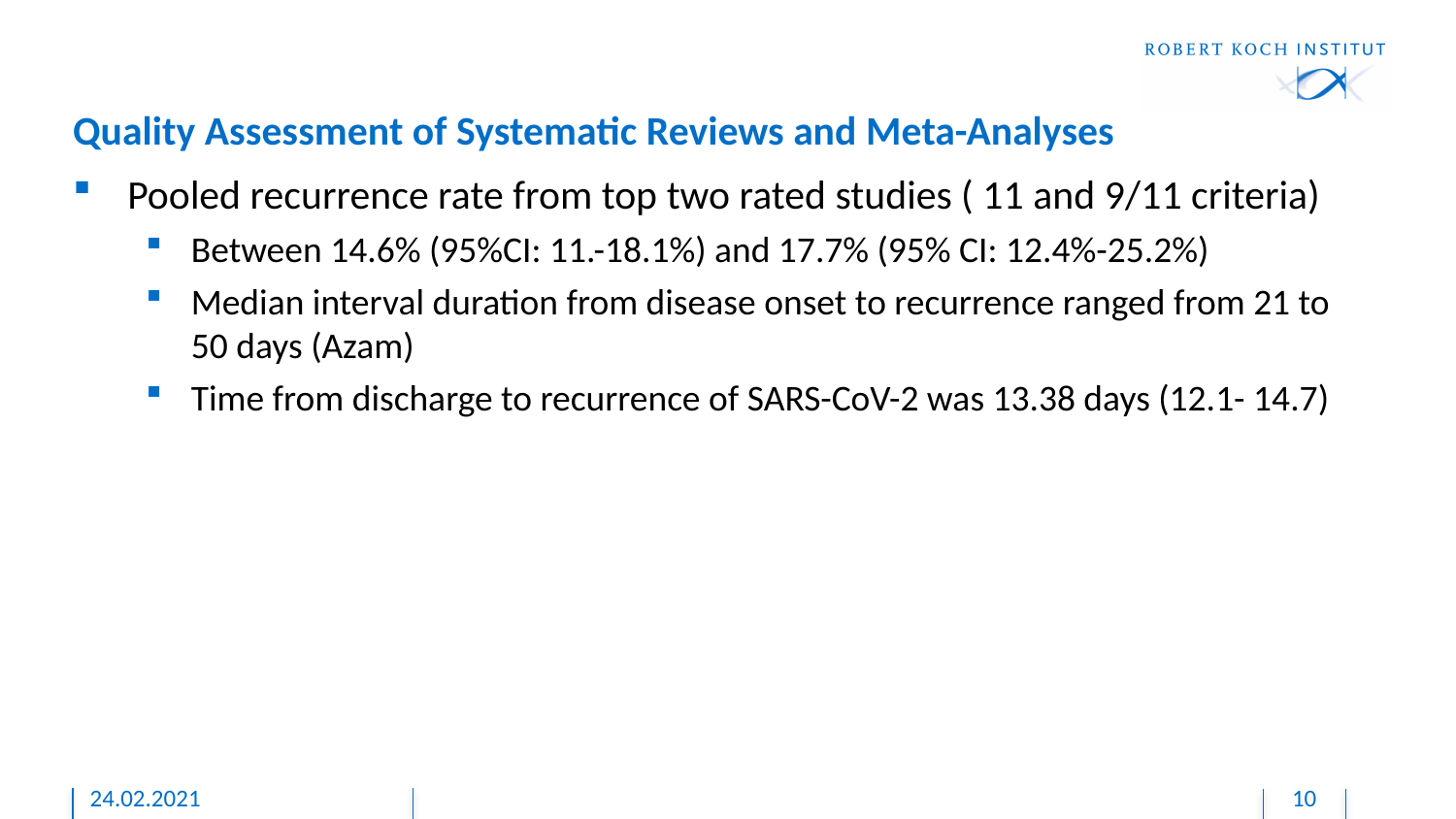

# Quality Assessment of Systematic Reviews and Meta-Analyses
Pooled recurrence rate from top two rated studies ( 11 and 9/11 criteria)
Between 14.6% (95%CI: 11.-18.1%) and 17.7% (95% CI: 12.4%-25.2%)
Median interval duration from disease onset to recurrence ranged from 21 to 50 days (Azam)
Time from discharge to recurrence of SARS-CoV-2 was 13.38 days (12.1- 14.7)

24.02.2021
10